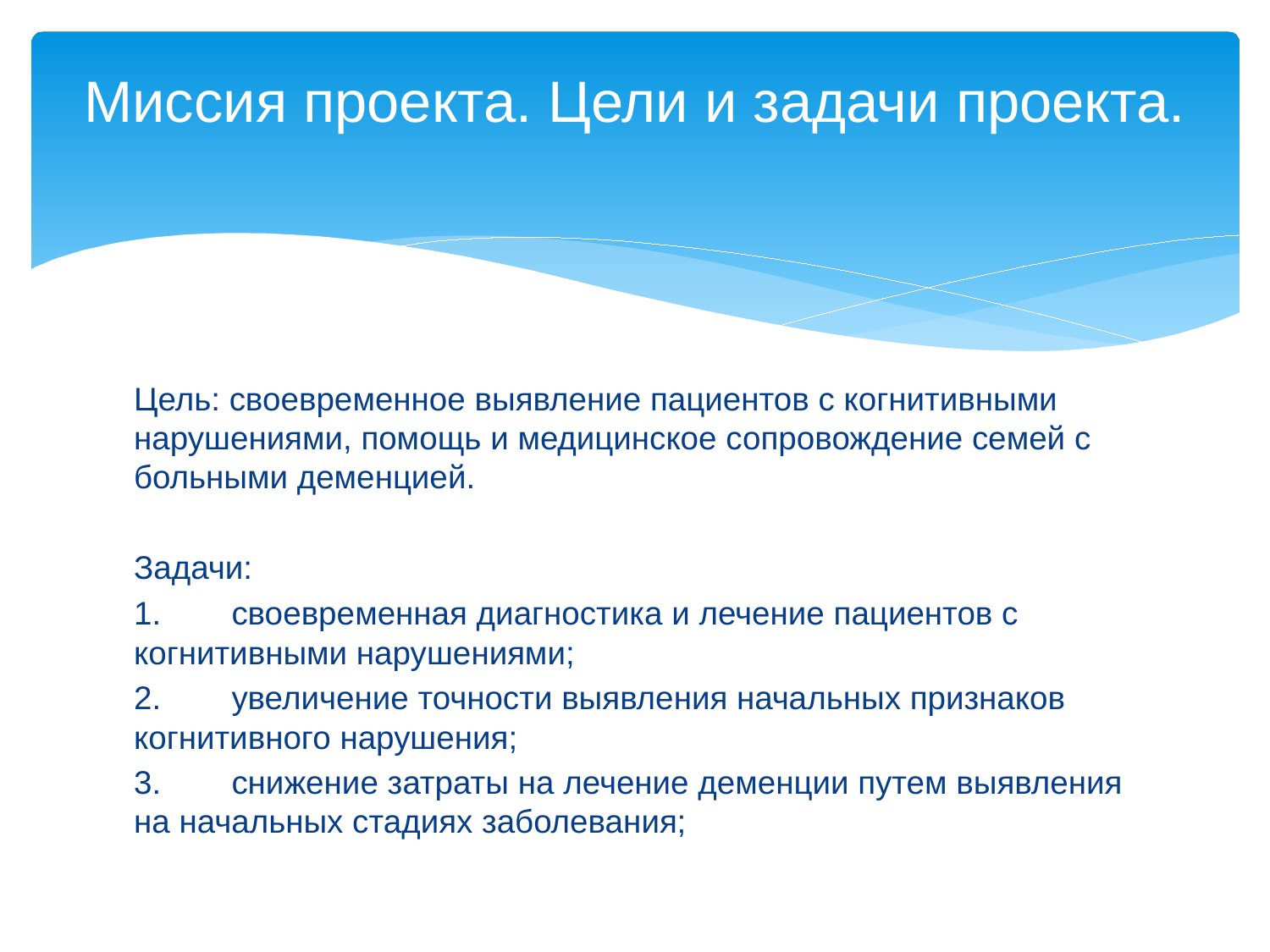

# Миссия проекта. Цели и задачи проекта.
Цель: своевременное выявление пациентов с когнитивными  нарушениями, помощь и медицинское сопровождение семей с больными деменцией.

Задачи:
1.	своевременная диагностика и лечение пациентов с когнитивными нарушениями;
2.	увеличение точности выявления начальных признаков когнитивного нарушения;
3.	снижение затраты на лечение деменции путем выявления на начальных стадиях заболевания;